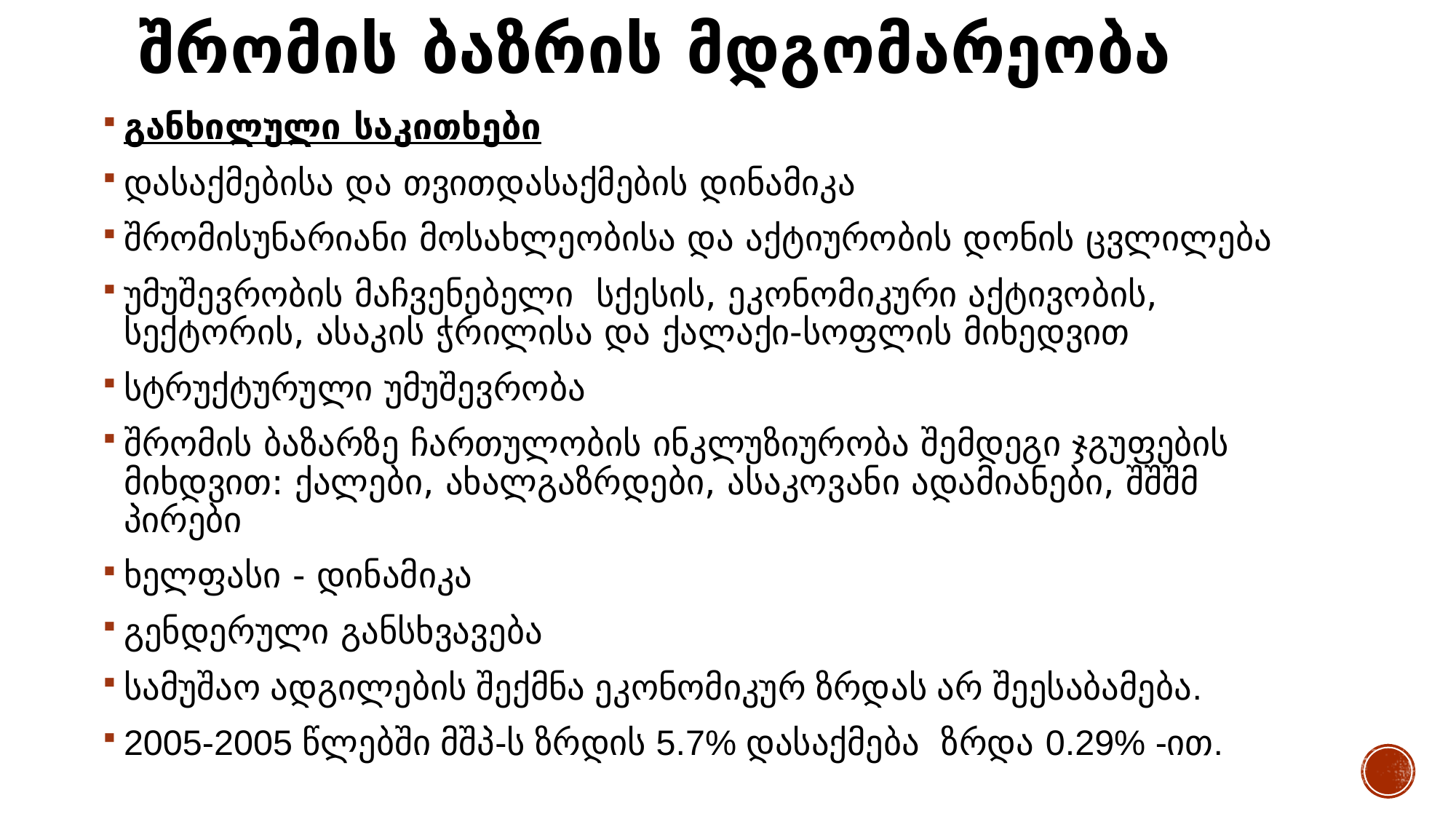

# შრომის ბაზრის მდგომარეობა
განხილული საკითხები
დასაქმებისა და თვითდასაქმების დინამიკა
შრომისუნარიანი მოსახლეობისა და აქტიურობის დონის ცვლილება
უმუშევრობის მაჩვენებელი  სქესის, ეკონომიკური აქტივობის, სექტორის, ასაკის ჭრილისა და ქალაქი-სოფლის მიხედვით
სტრუქტურული უმუშევრობა
შრომის ბაზარზე ჩართულობის ინკლუზიურობა შემდეგი ჯგუფების მიხდვით: ქალები, ახალგაზრდები, ასაკოვანი ადამიანები, შშშმ პირები
ხელფასი - დინამიკა
გენდერული განსხვავება
სამუშაო ადგილების შექმნა ეკონომიკურ ზრდას არ შეესაბამება.
2005-2005 წლებში მშპ-ს ზრდის 5.7% დასაქმება  ზრდა 0.29% -ით.